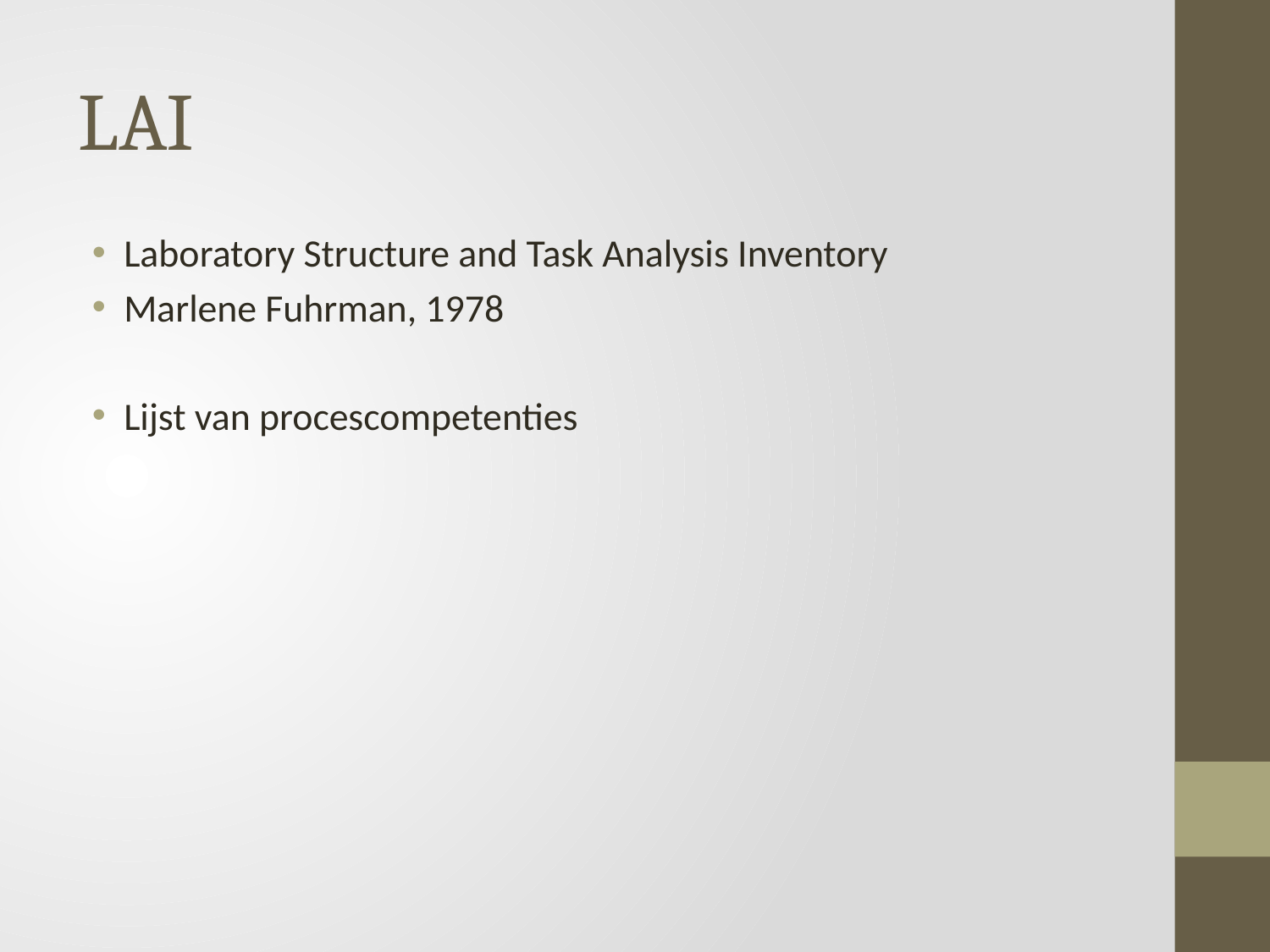

# LAI
Laboratory Structure and Task Analysis Inventory
Marlene Fuhrman, 1978

Lijst van procescompetenties